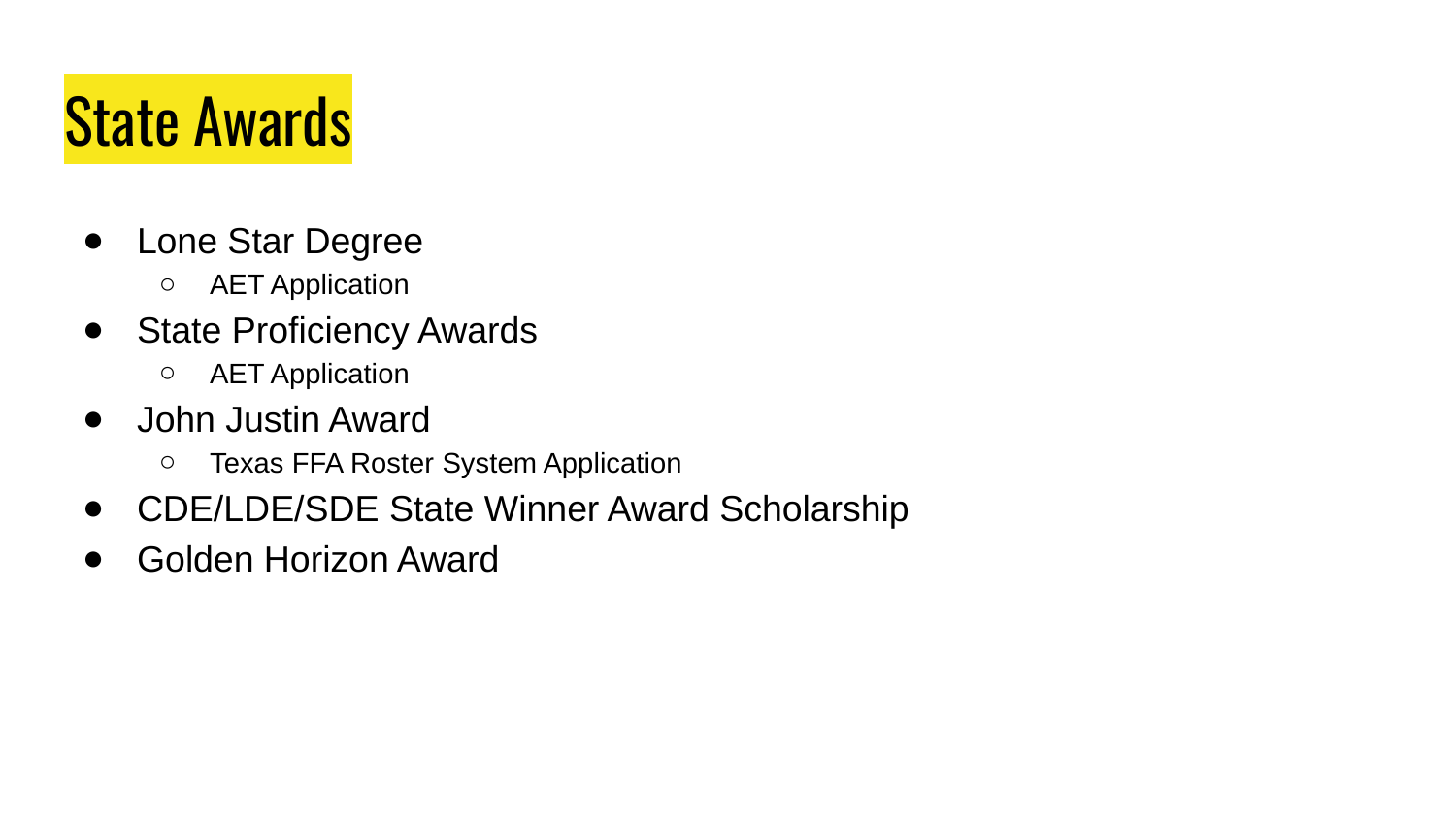

# State Awards
Lone Star Degree
AET Application
State Proficiency Awards
AET Application
John Justin Award
Texas FFA Roster System Application
CDE/LDE/SDE State Winner Award Scholarship
Golden Horizon Award